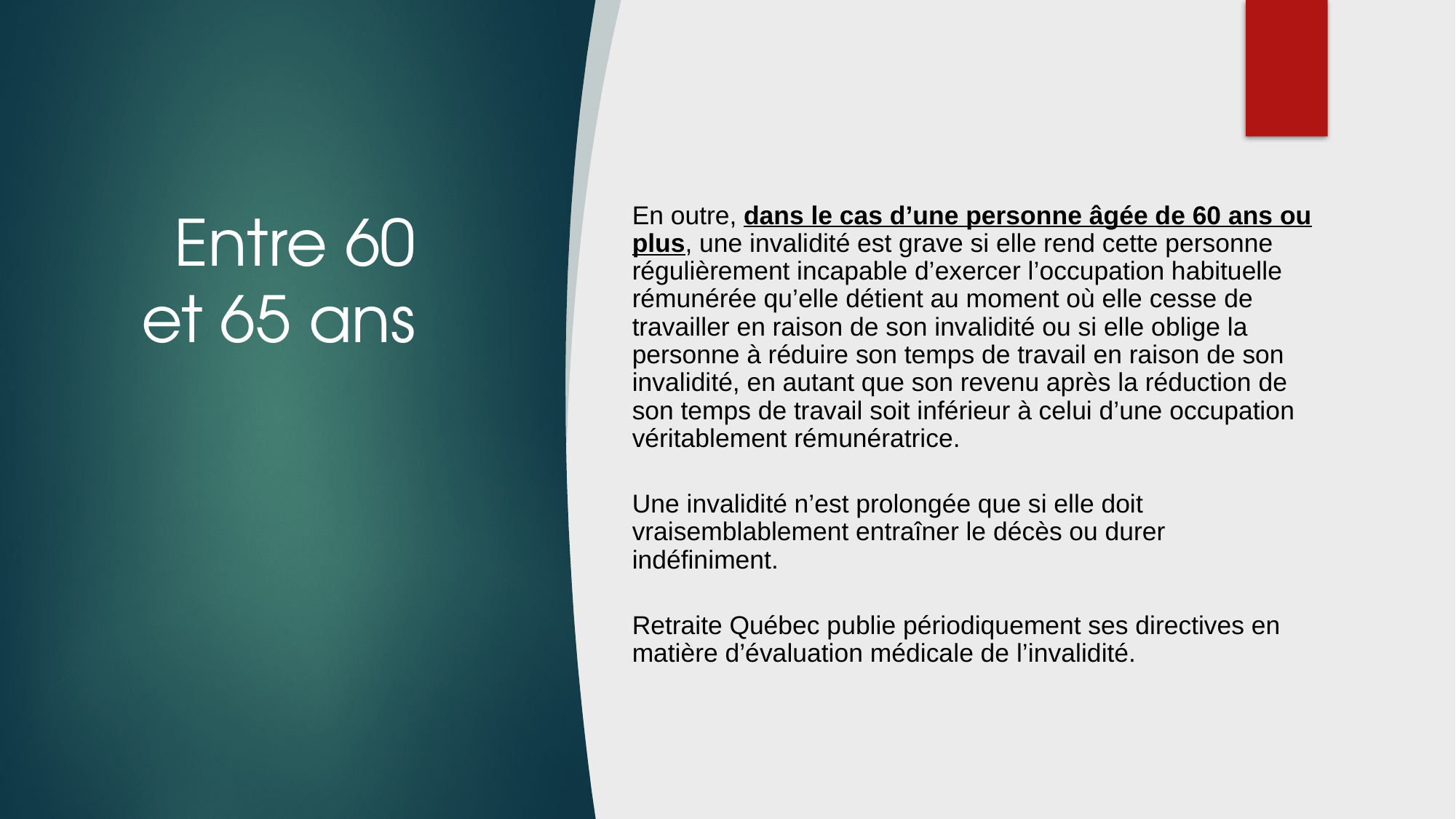

# Entre 60 et 65 ans
En outre, dans le cas d’une personne âgée de 60 ans ou plus, une invalidité est grave si elle rend cette personne régulièrement incapable d’exercer l’occupation habituelle rémunérée qu’elle détient au moment où elle cesse de travailler en raison de son invalidité ou si elle oblige la personne à réduire son temps de travail en raison de son invalidité, en autant que son revenu après la réduction de son temps de travail soit inférieur à celui d’une occupation véritablement rémunératrice.
Une invalidité n’est prolongée que si elle doit vraisemblablement entraîner le décès ou durer indéfiniment.
Retraite Québec publie périodiquement ses directives en matière d’évaluation médicale de l’invalidité.